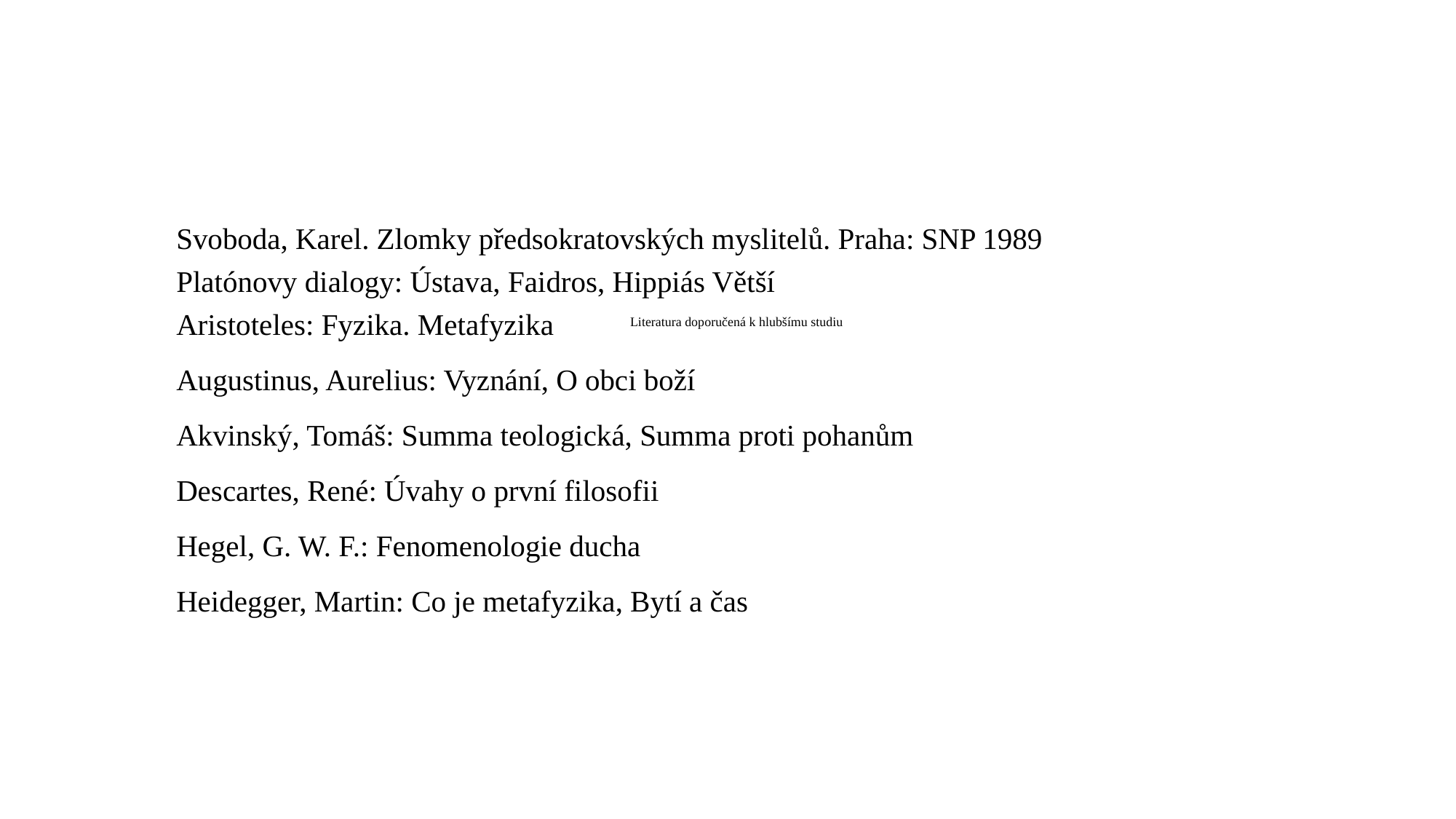

# Literatura doporučená k hlubšímu studiu
Svoboda, Karel. Zlomky předsokratovských myslitelů. Praha: SNP 1989
Platónovy dialogy: Ústava, Faidros, Hippiás Větší
Aristoteles: Fyzika. Metafyzika
Augustinus, Aurelius: Vyznání, O obci boží
Akvinský, Tomáš: Summa teologická, Summa proti pohanům
Descartes, René: Úvahy o první filosofii
Hegel, G. W. F.: Fenomenologie ducha
Heidegger, Martin: Co je metafyzika, Bytí a čas